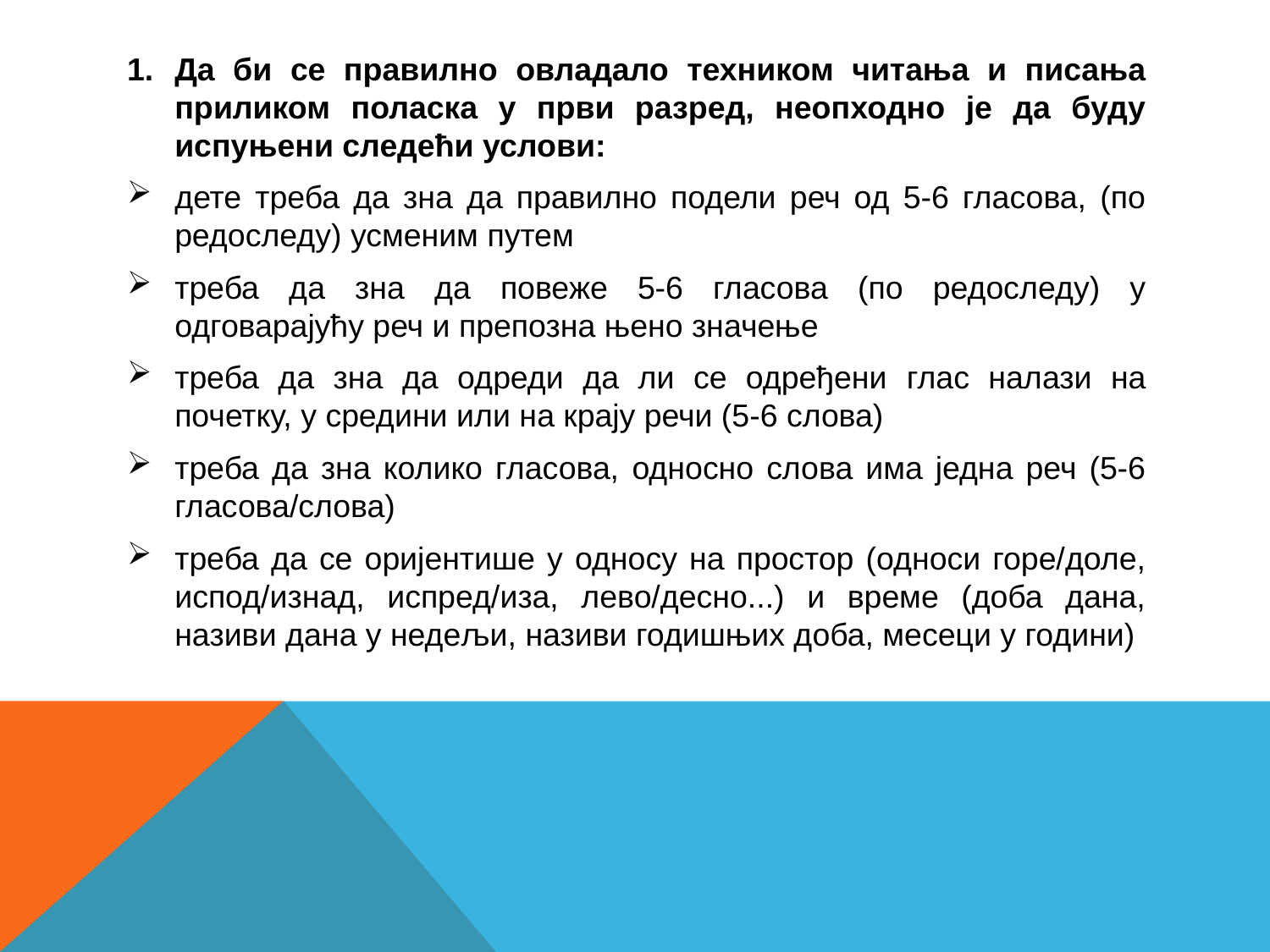

Да би се правилно овладало техником читања и писања приликом поласка у први разред, неопходно је да буду испуњени следећи услови:
дете треба да зна да правилно подели реч од 5-6 гласова, (по редоследу) усменим путем
треба да зна да повеже 5-6 гласова (по редоследу) у одговарајућу реч и препозна њено значење
треба да зна да одреди да ли се одређени глас налази на почетку, у средини или на крају речи (5-6 слова)
треба да зна колико гласова, односно слова има једна реч (5-6 гласова/слова)
треба да се оријентише у односу на простор (односи горе/доле, испод/изнад, испред/иза, лево/десно...) и време (доба дана, називи дана у недељи, називи годишњих доба, месеци у години)

#